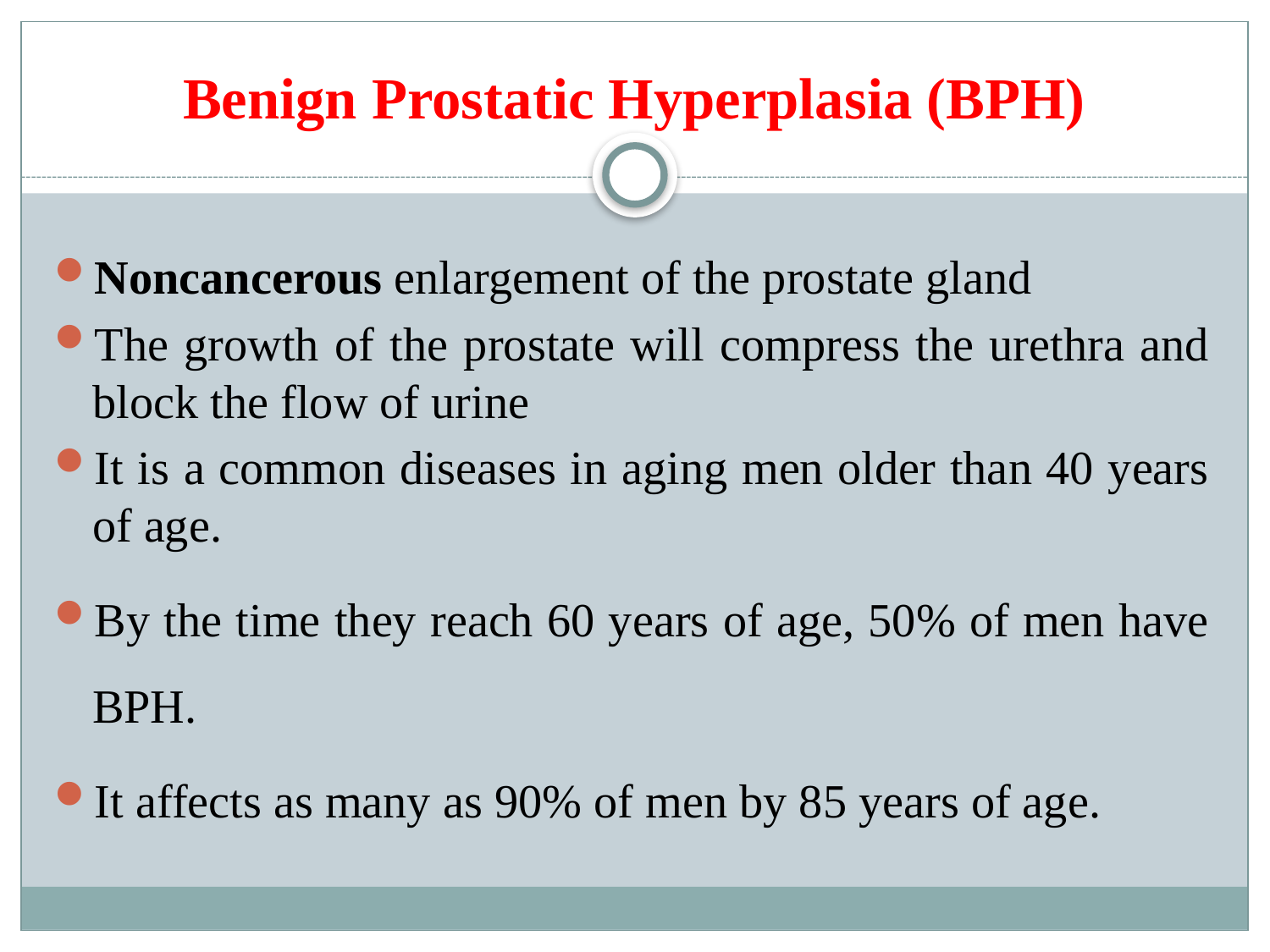

# Benign Prostatic Hyperplasia (BPH)
Noncancerous enlargement of the prostate gland
The growth of the prostate will compress the urethra and block the flow of urine
It is a common diseases in aging men older than 40 years of age.
By the time they reach 60 years of age, 50% of men have BPH.
It affects as many as 90% of men by 85 years of age.